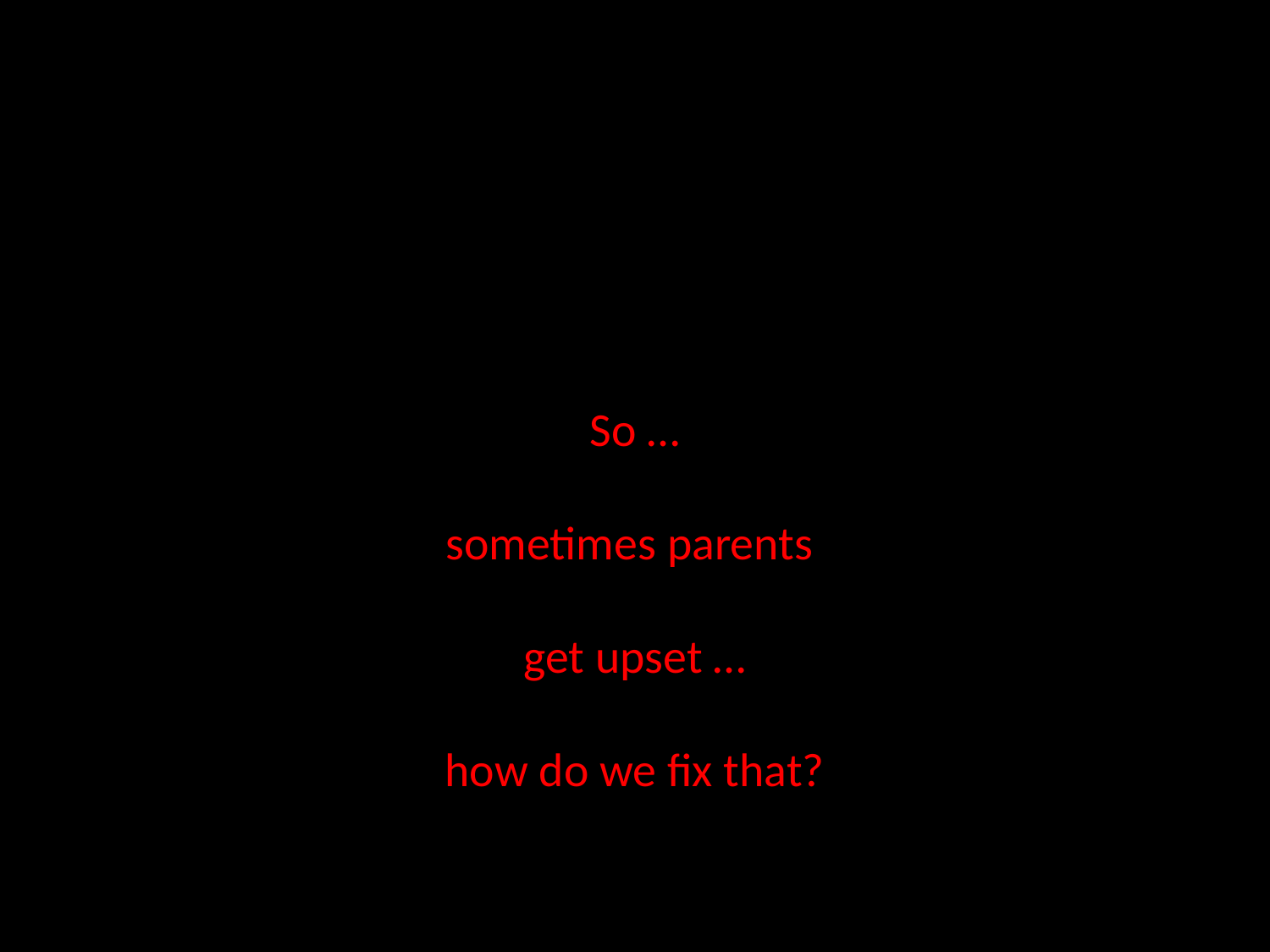

# So … sometimes parents get upset … how do we fix that?